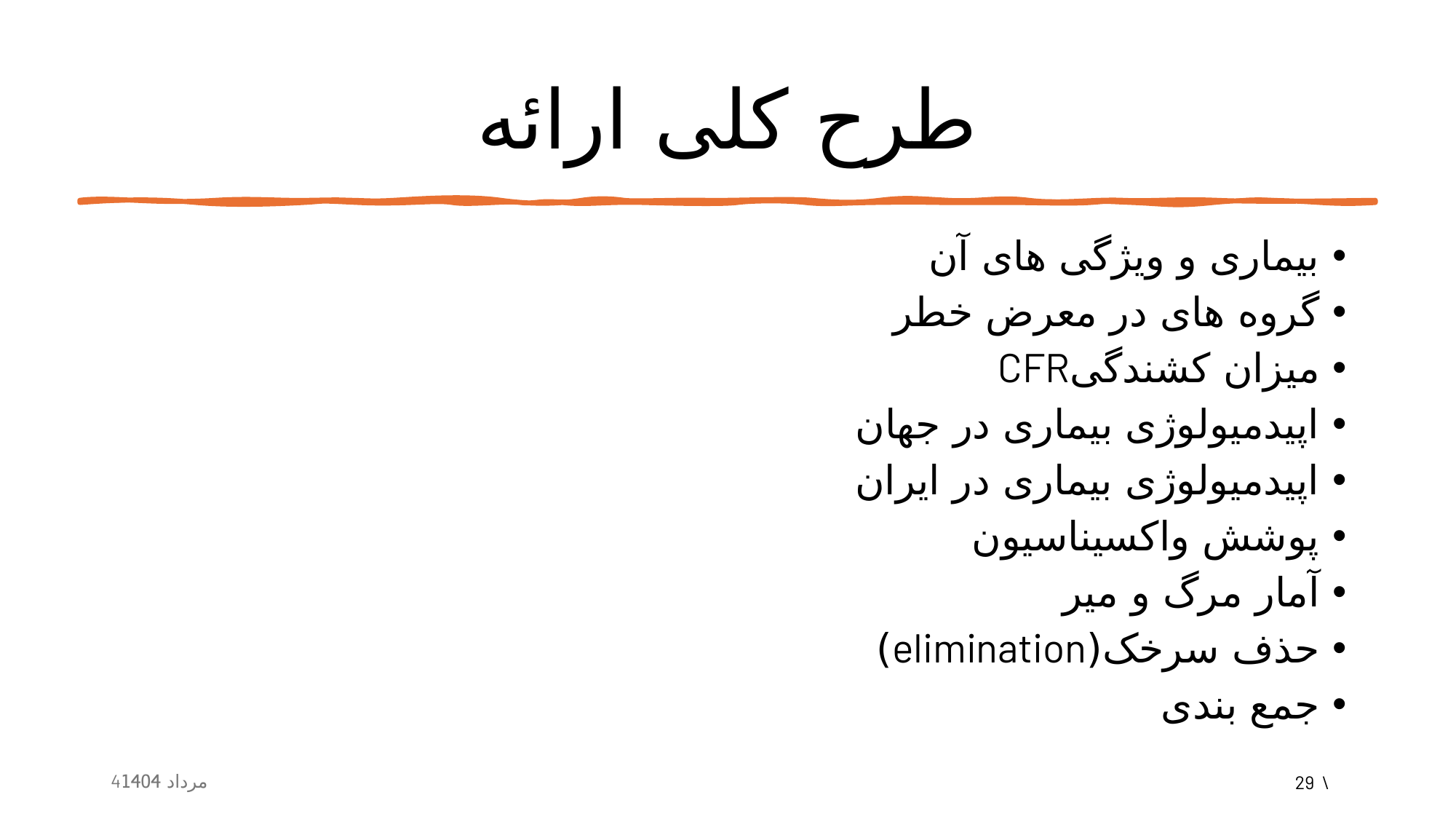

# طرح کلی ارائه

بیماری و ویژگی های آن
گروه های در معرض خطر
میزان کشندگیCFR
اپیدمیولوژی بیماری در جهان
اپیدمیولوژی بیماری در ایران
پوشش واکسیناسیون
آمار مرگ و میر
حذف سرخک(elimination)
جمع بندی
4مرداد 1404
معصومه اعلائی
2
29  \